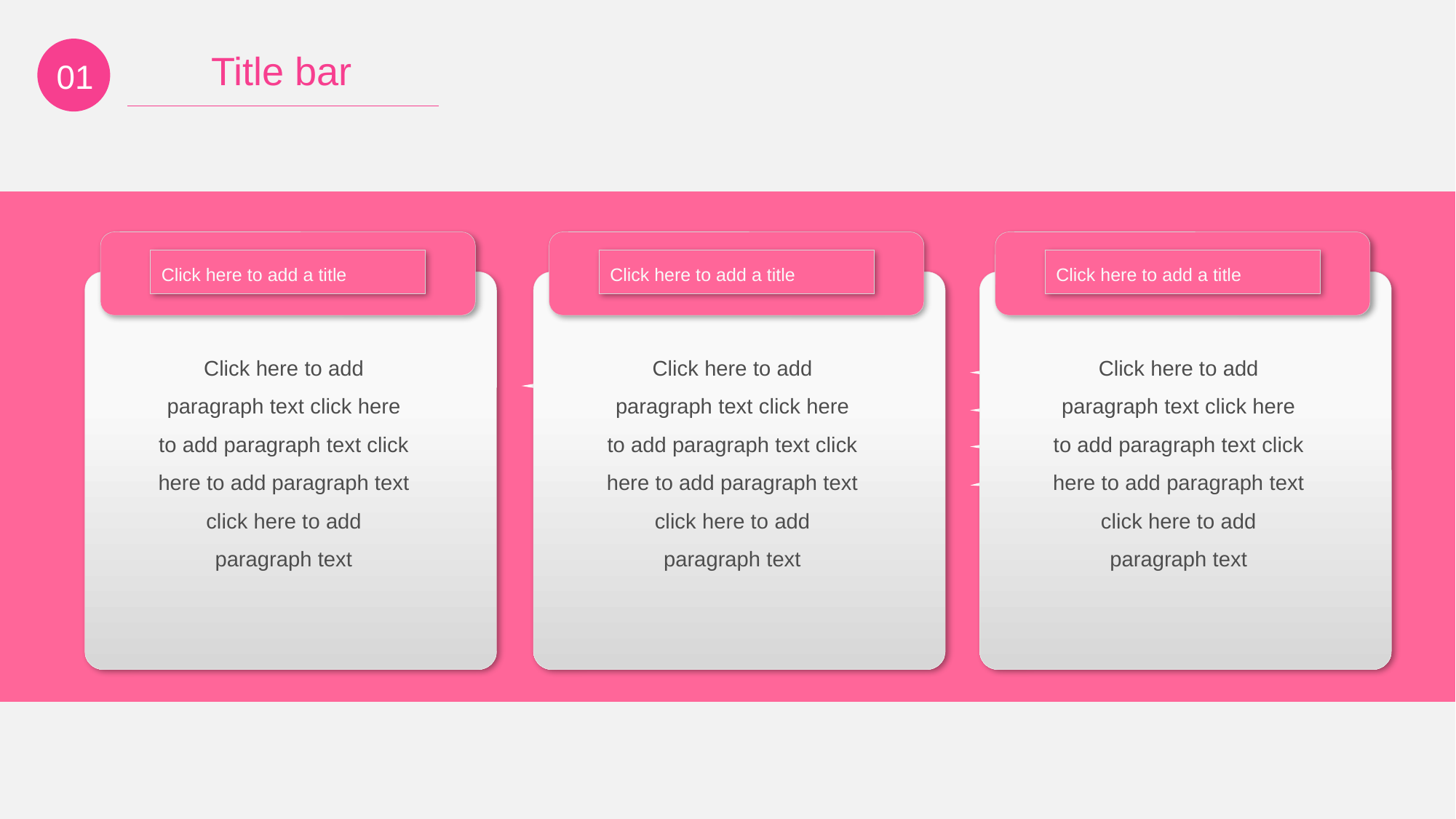

01
Title bar

Click here to add a title

Click here to add a title

Click here to add a title

Click here to add paragraph text click here to add paragraph text click here to add paragraph text click here to add paragraph text

Click here to add paragraph text click here to add paragraph text click here to add paragraph text click here to add paragraph text

Click here to add paragraph text click here to add paragraph text click here to add paragraph text click here to add paragraph text